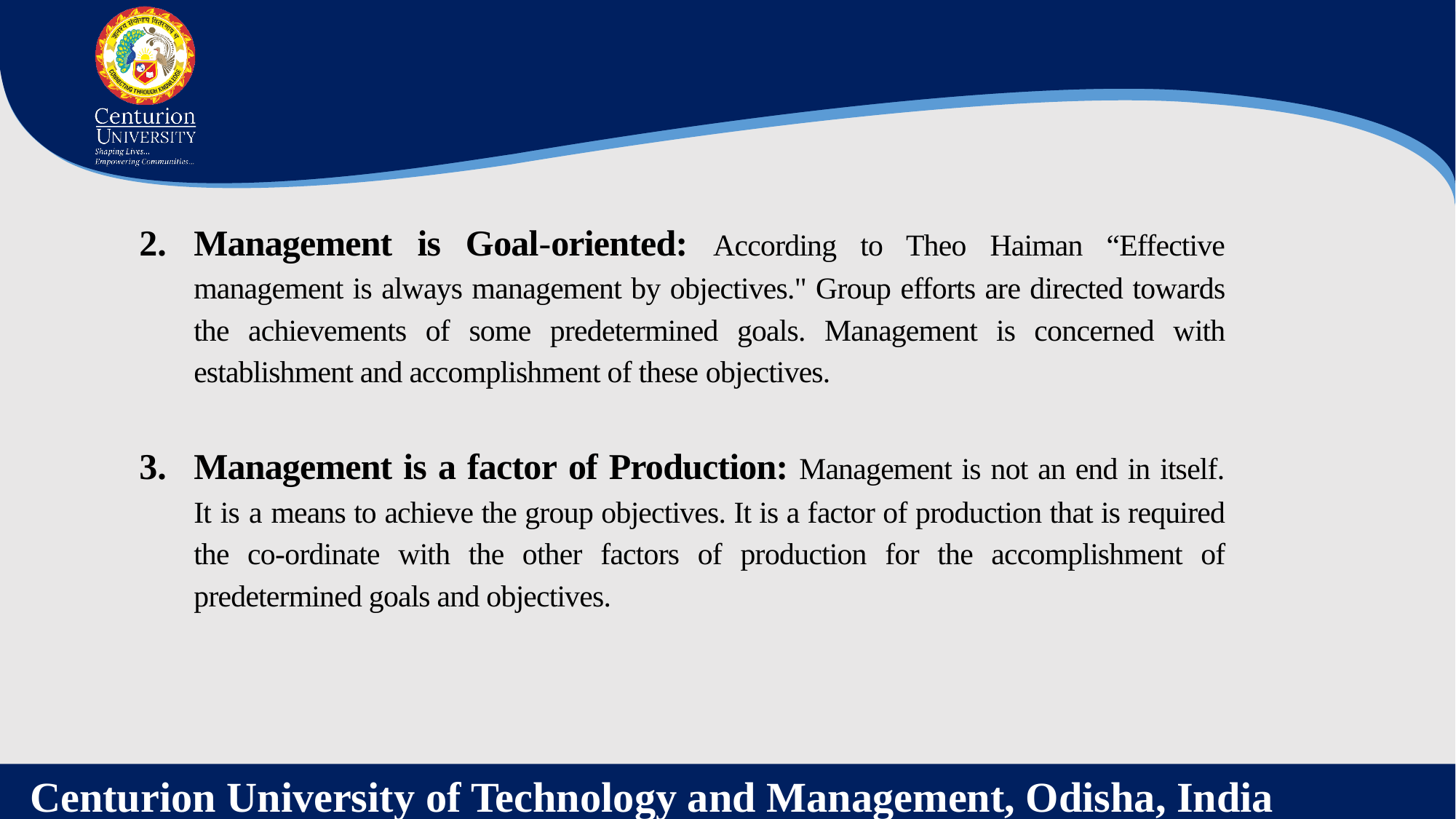

Management is Goal-oriented: According to Theo Haiman “Effective management is always management by objectives." Group efforts are directed towards the achievements of some predetermined goals. Management is concerned with establishment and accomplishment of these objectives.

Management is a factor of Production: Management is not an end in itself. It is a means to achieve the group objectives. It is a factor of production that is required the co-ordinate with the other factors of production for the accomplishment of predetermined goals and objectives.